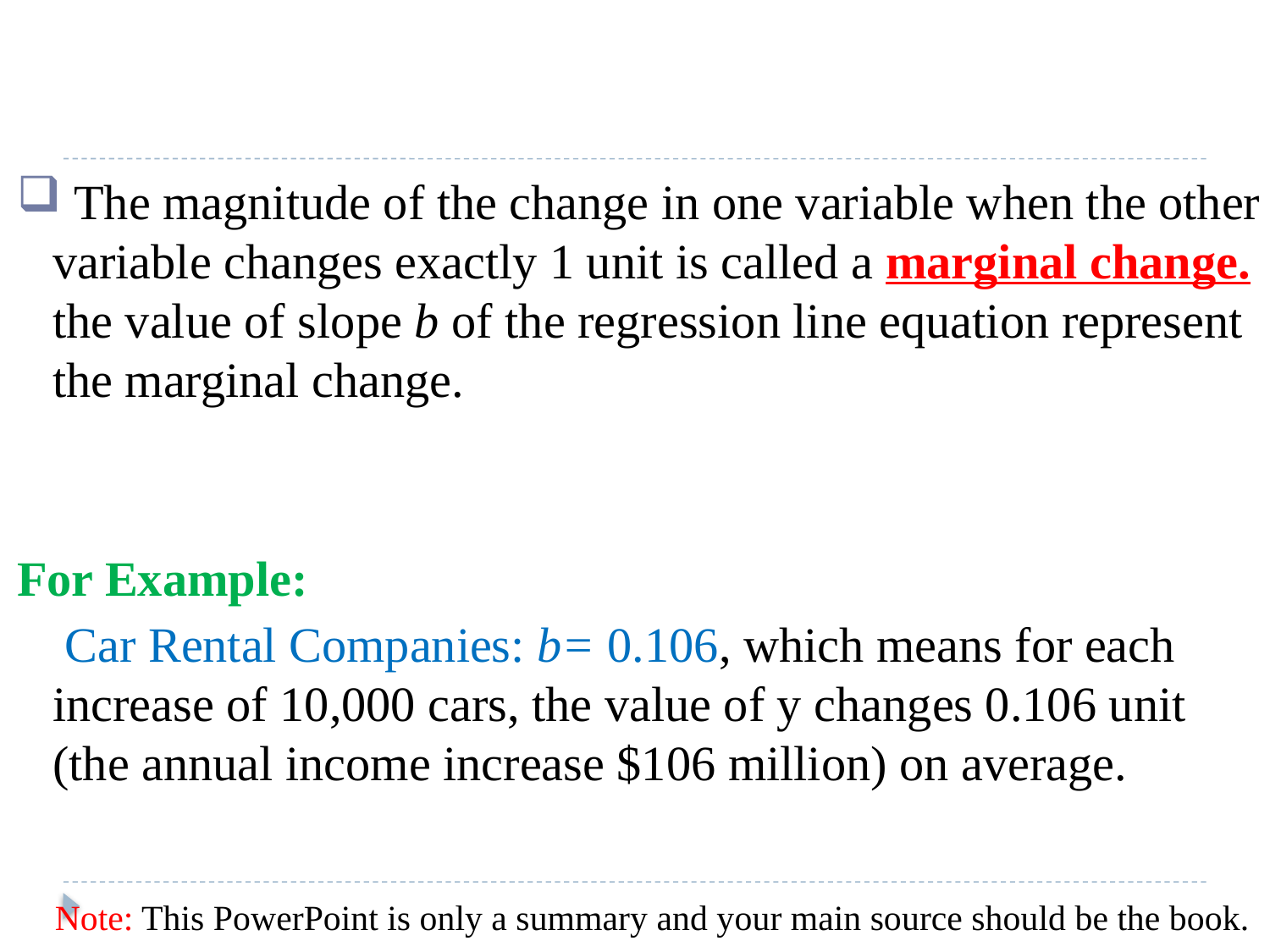

The magnitude of the change in one variable when the other variable changes exactly 1 unit is called a marginal change. the value of slope b of the regression line equation represent the marginal change.

For Example:
	 Car Rental Companies: b= 0.106, which means for each increase of 10,000 cars, the value of y changes 0.106 unit (the annual income increase $106 million) on average.
Note: This PowerPoint is only a summary and your main source should be the book.